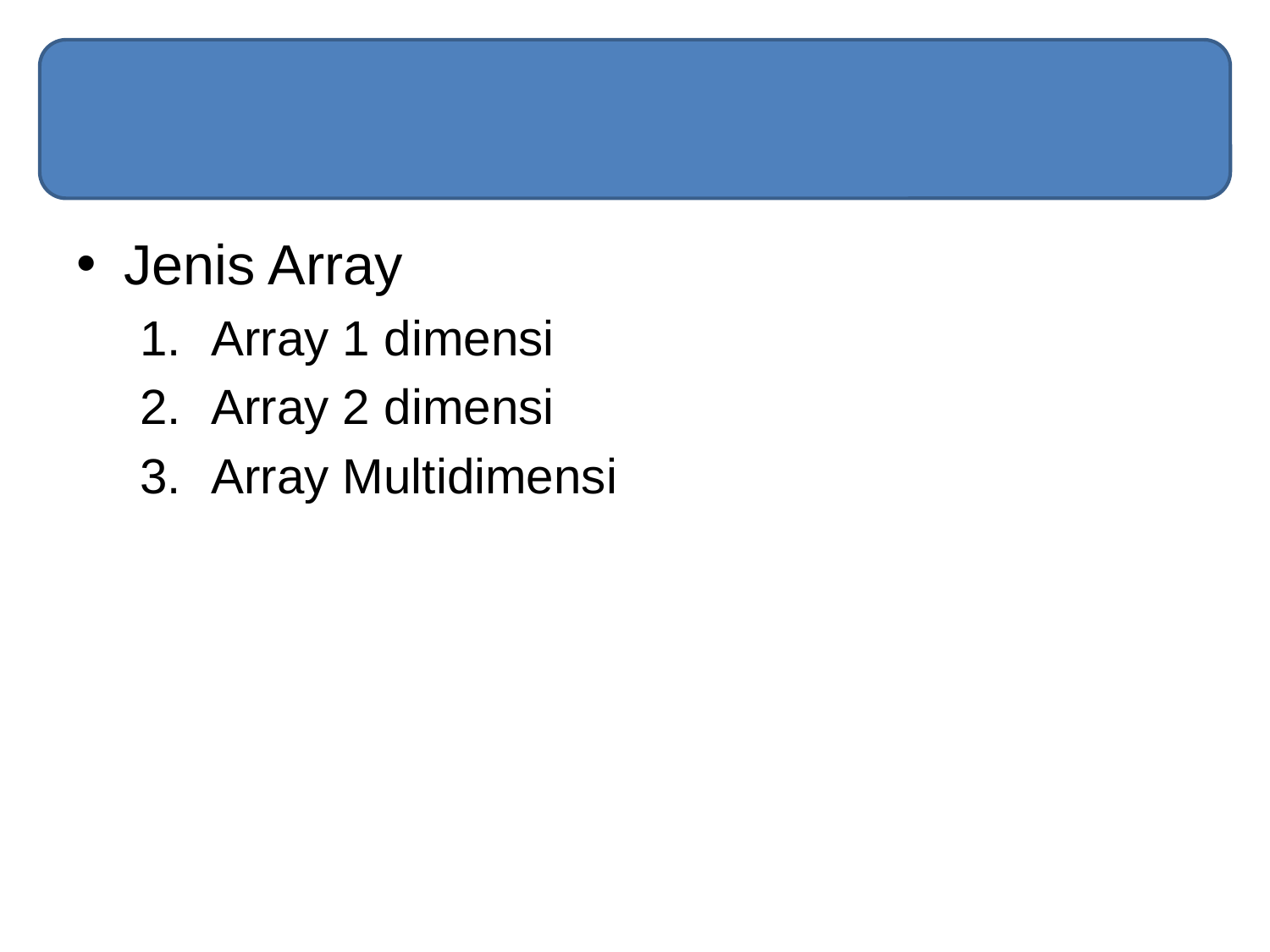

#
Jenis Array
Array 1 dimensi
Array 2 dimensi
Array Multidimensi